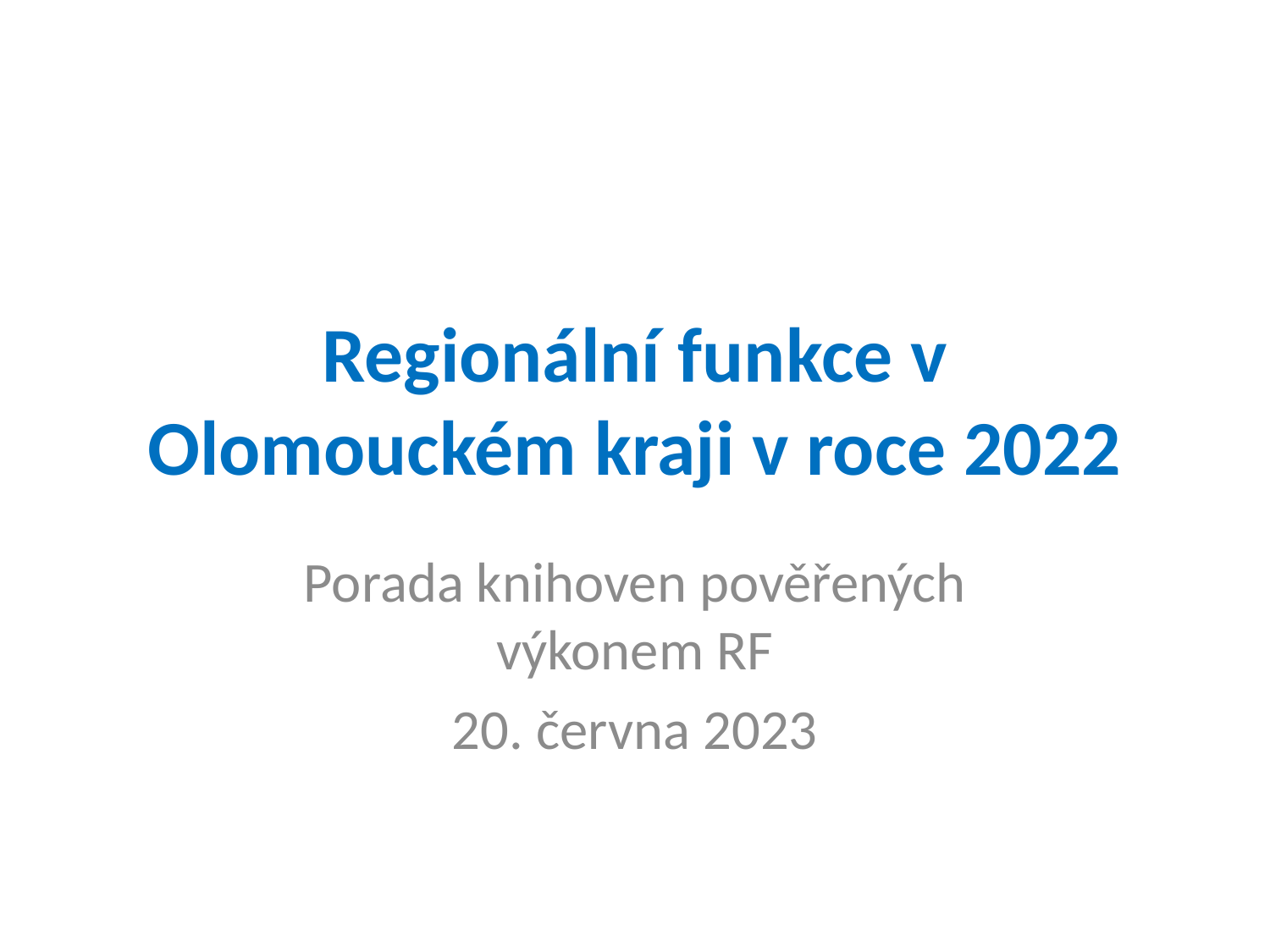

# Regionální funkce v Olomouckém kraji v roce 2022
Porada knihoven pověřených výkonem RF
20. června 2023